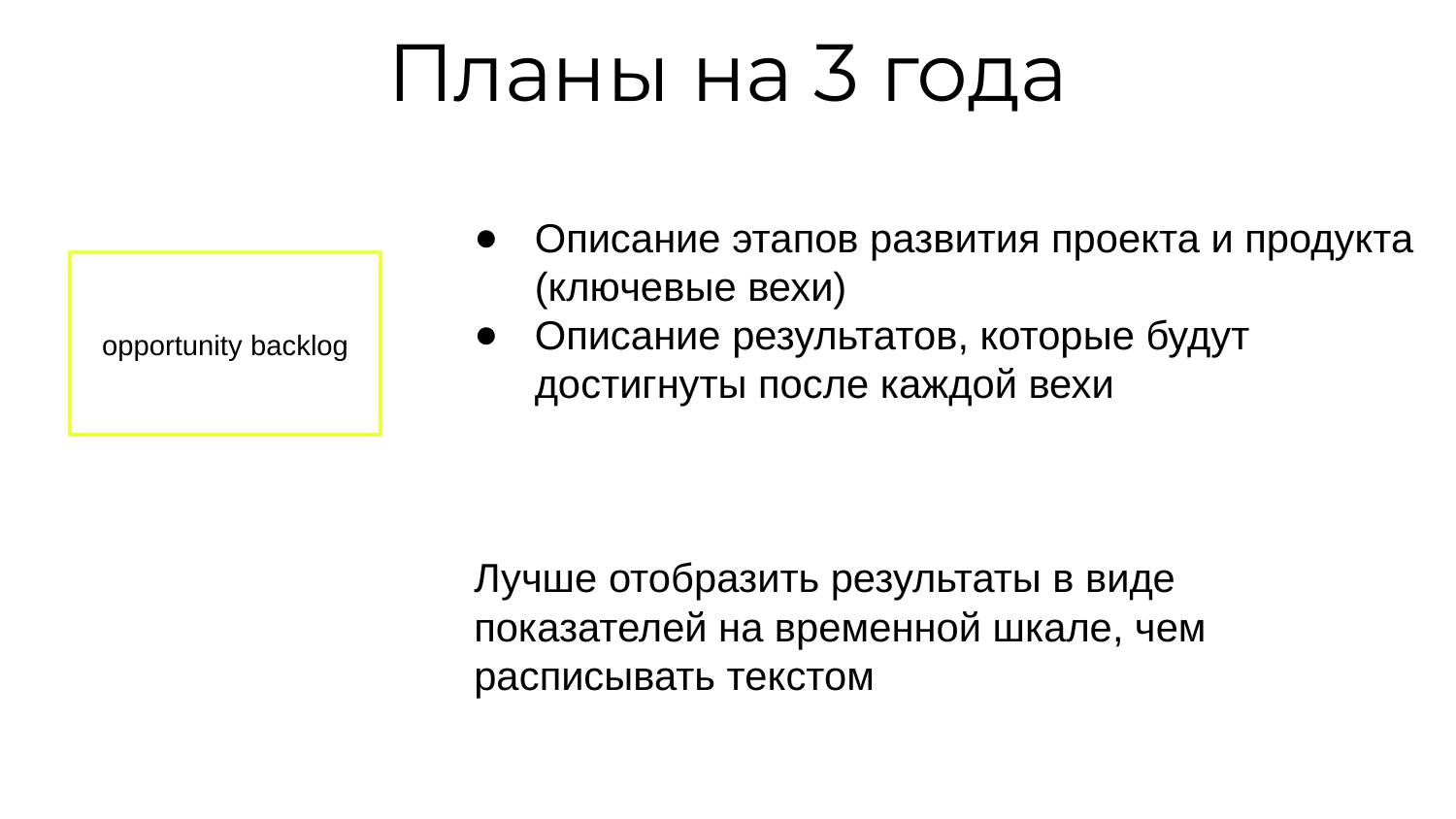

# Планы на 3 года
Описание этапов развития проекта и продукта (ключевые вехи)
Описание результатов, которые будут достигнуты после каждой вехи

Лучше отобразить результаты в виде показателей на временной шкале, чем расписывать текстом
opportunity backlog